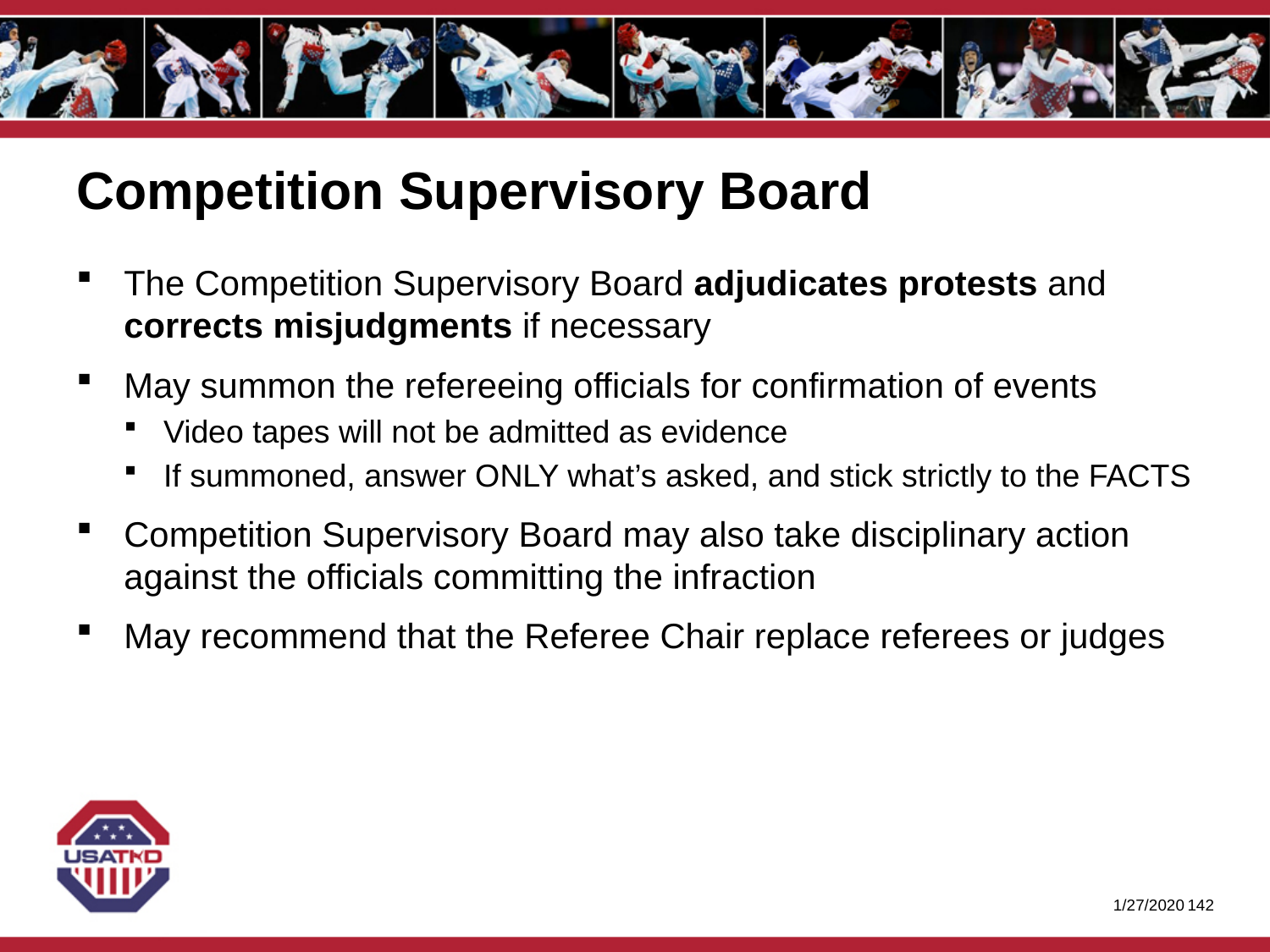

# Competition Supervisory Board
The Competition Supervisory Board adjudicates protests and corrects misjudgments if necessary
May summon the refereeing officials for confirmation of events
Video tapes will not be admitted as evidence
If summoned, answer ONLY what’s asked, and stick strictly to the FACTS
Competition Supervisory Board may also take disciplinary action against the officials committing the infraction
May recommend that the Referee Chair replace referees or judges

1/27/2020
142